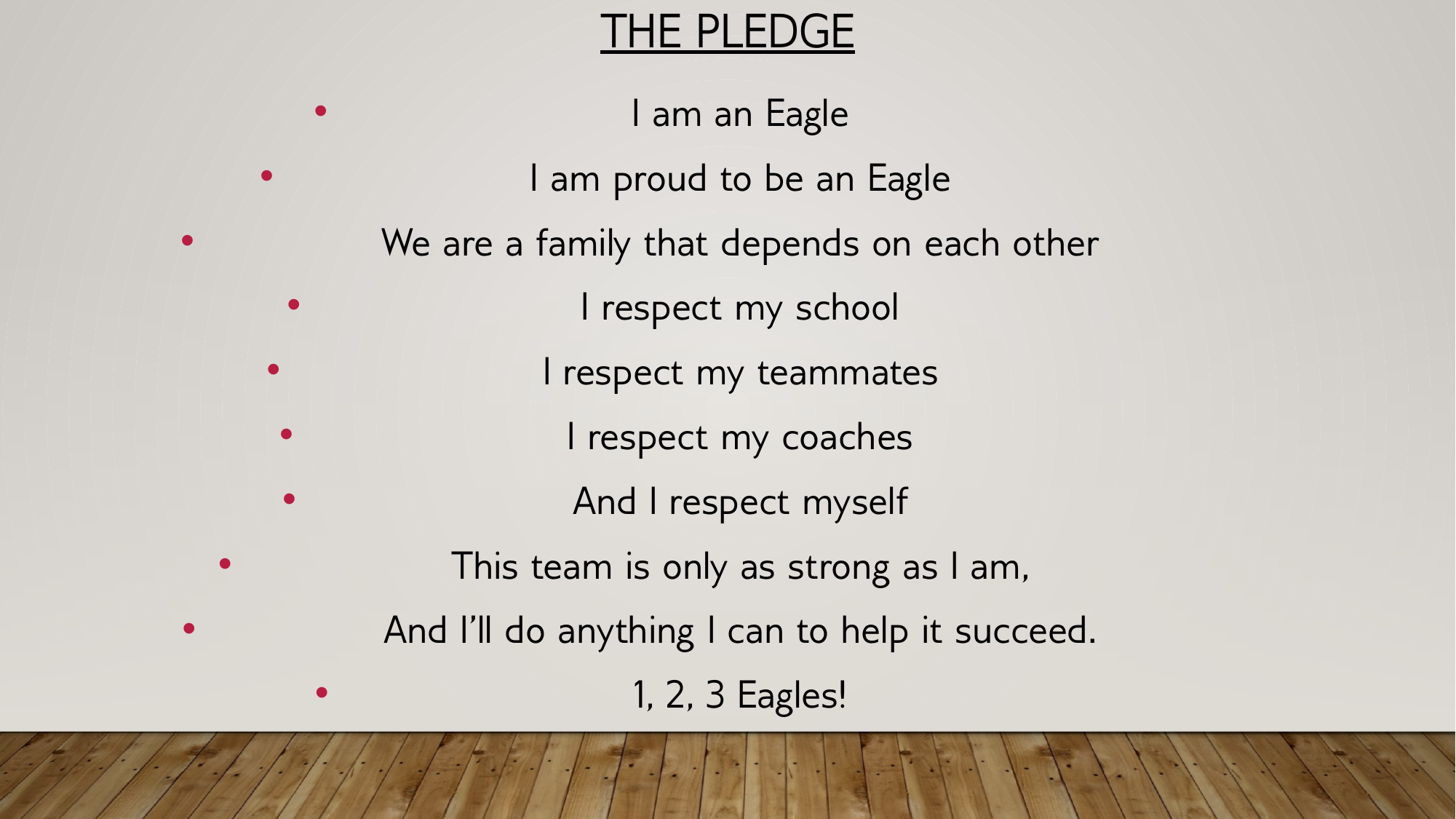

The Pledge
I am an Eagle
I am proud to be an Eagle
We are a family that depends on each other
I respect my school
I respect my teammates
I respect my coaches
And I respect myself
This team is only as strong as I am,
And I’ll do anything I can to help it succeed.
1, 2, 3 Eagles!